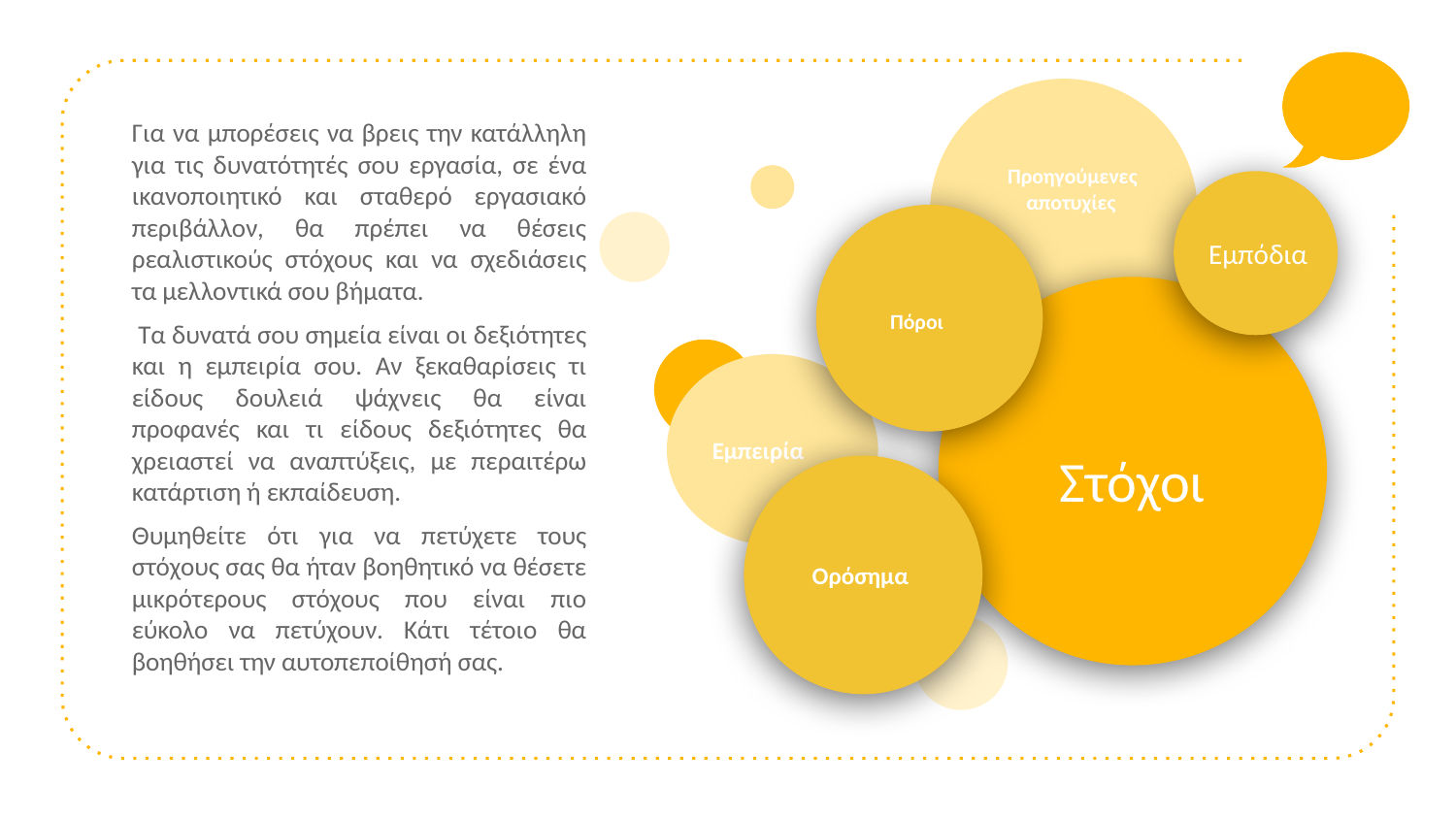

Προηγούμενες αποτυχίες

Εμπειρία

Για να μπορέσεις να βρεις την κατάλληλη για τις δυνατότητές σου εργασία, σε ένα ικανοποιητικό και σταθερό εργασιακό περιβάλλον, θα πρέπει να θέσεις ρεαλιστικούς στόχους και να σχεδιάσεις τα μελλοντικά σου βήματα.
 Τα δυνατά σου σημεία είναι οι δεξιότητες και η εμπειρία σου. Αν ξεκαθαρίσεις τι είδους δουλειά ψάχνεις θα είναι προφανές και τι είδους δεξιότητες θα χρειαστεί να αναπτύξεις, με περαιτέρω κατάρτιση ή εκπαίδευση.
Θυμηθείτε ότι για να πετύχετε τους στόχους σας θα ήταν βοηθητικό να θέσετε μικρότερους στόχους που είναι πιο εύκολο να πετύχουν. Κάτι τέτοιο θα βοηθήσει την αυτοπεποίθησή σας.

Εμπόδια

Πόροι

Στόχοι

Ορόσημα